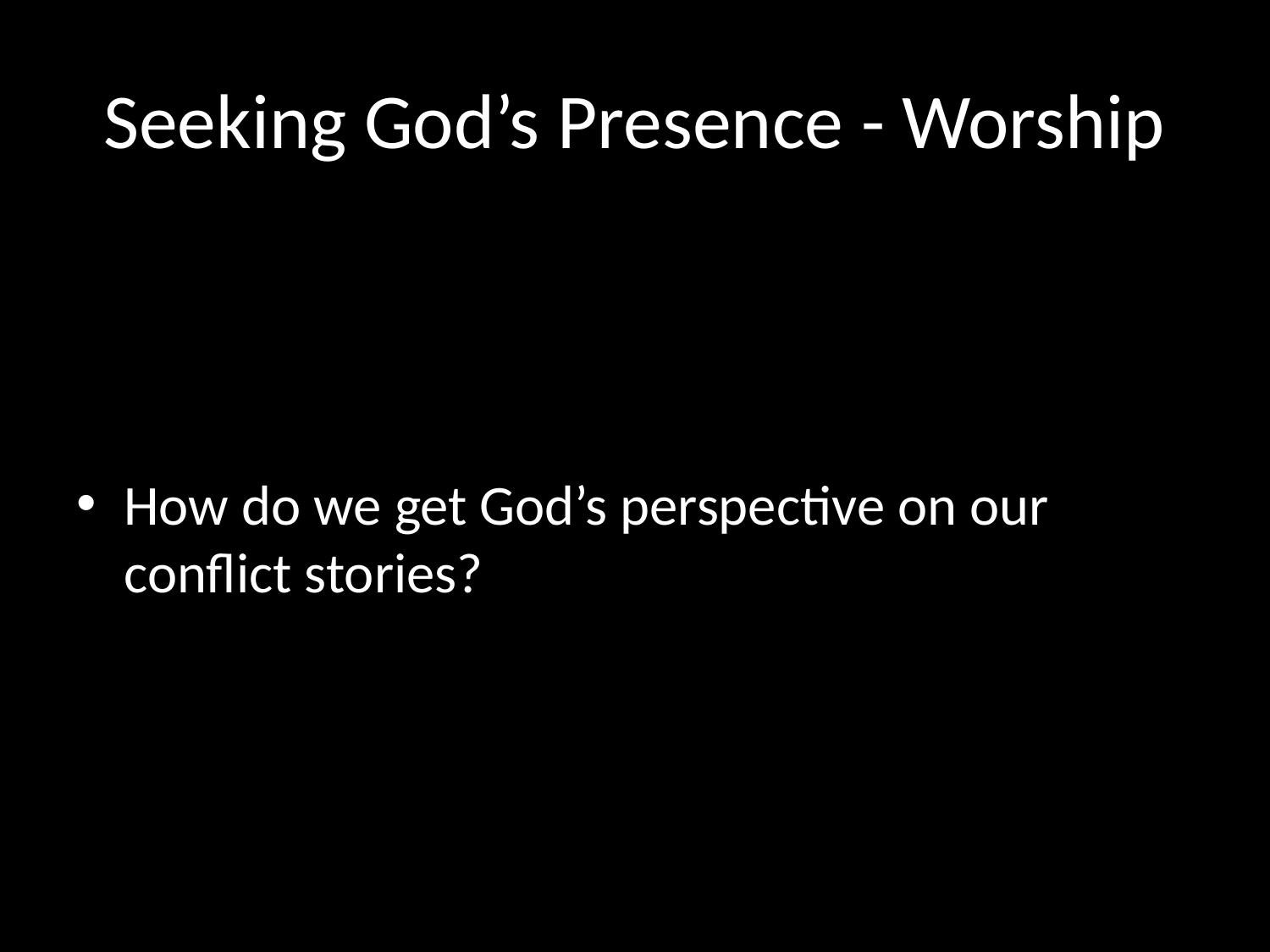

# Seeking God’s Presence - Worship
How do we get God’s perspective on our conflict stories?